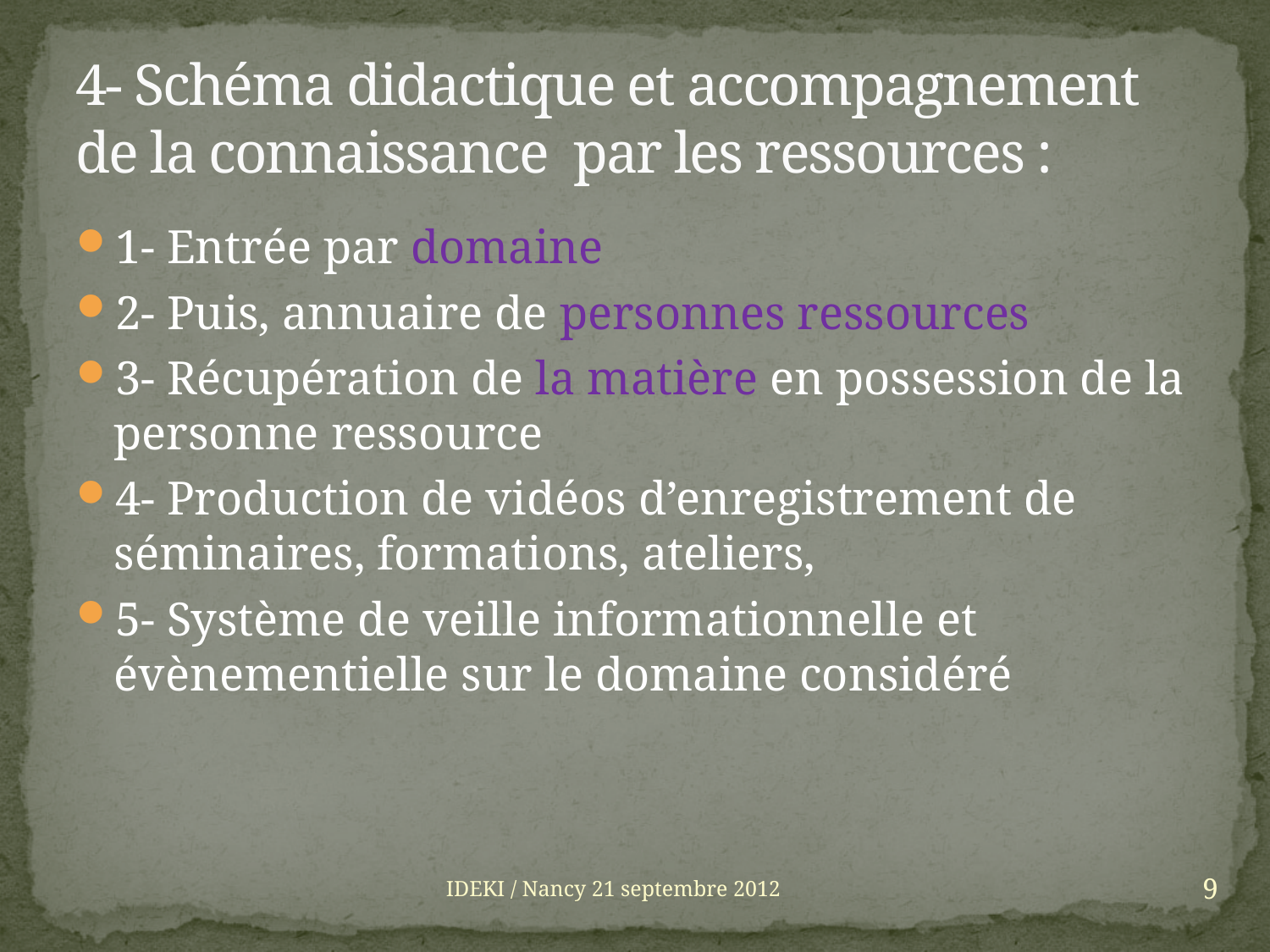

# 4- Schéma didactique et accompagnement de la connaissance  par les ressources :
1- Entrée par domaine
2- Puis, annuaire de personnes ressources
3- Récupération de la matière en possession de la personne ressource
4- Production de vidéos d’enregistrement de séminaires, formations, ateliers,
5- Système de veille informationnelle et évènementielle sur le domaine considéré

9
IDEKI / Nancy 21 septembre 2012